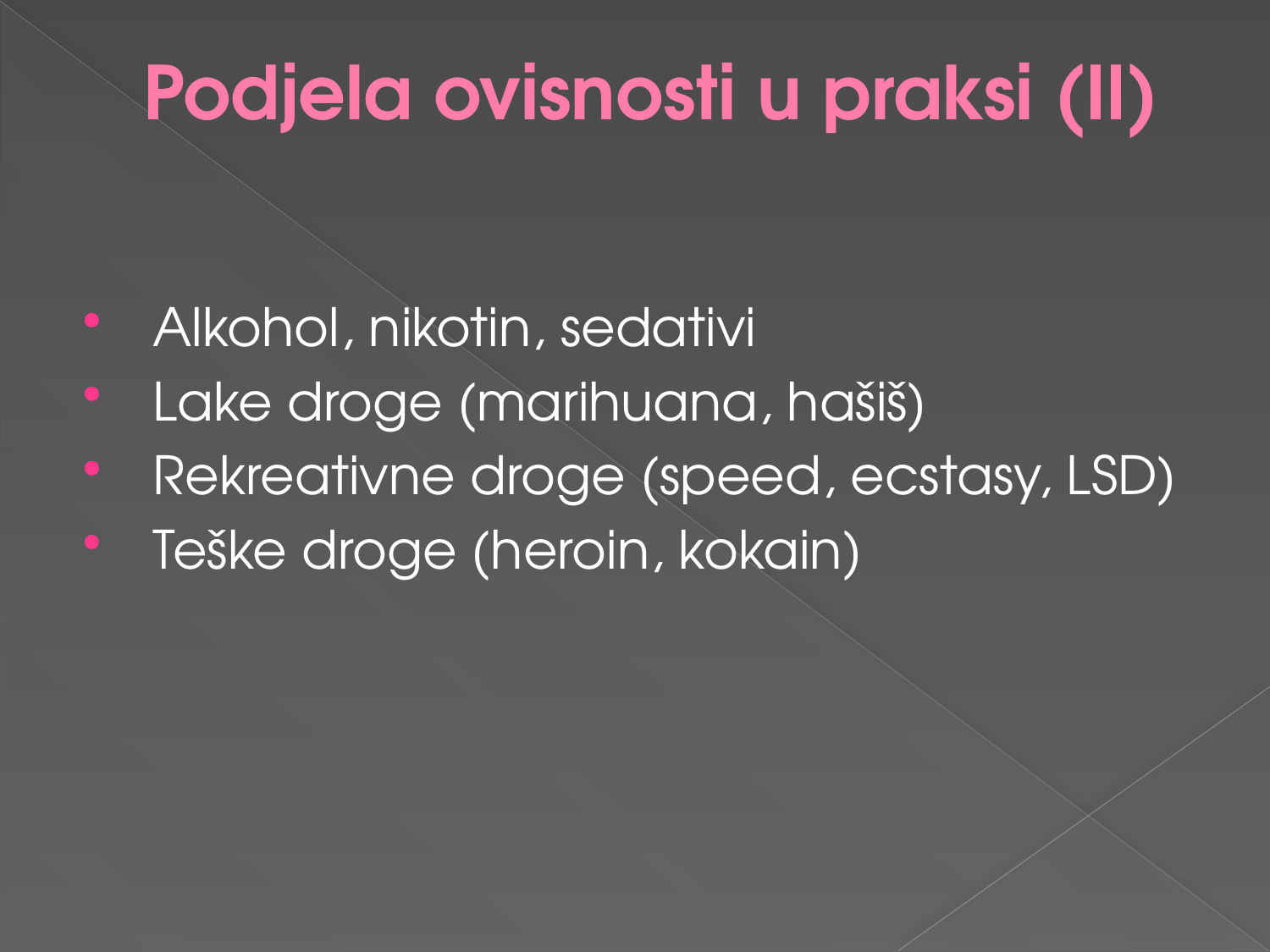

# Podjela ovisnosti u praksi (II)
 Alkohol, nikotin, sedativi
 Lake droge (marihuana, hašiš)
 Rekreativne droge (speed, ecstasy, LSD)
 Teške droge (heroin, kokain)